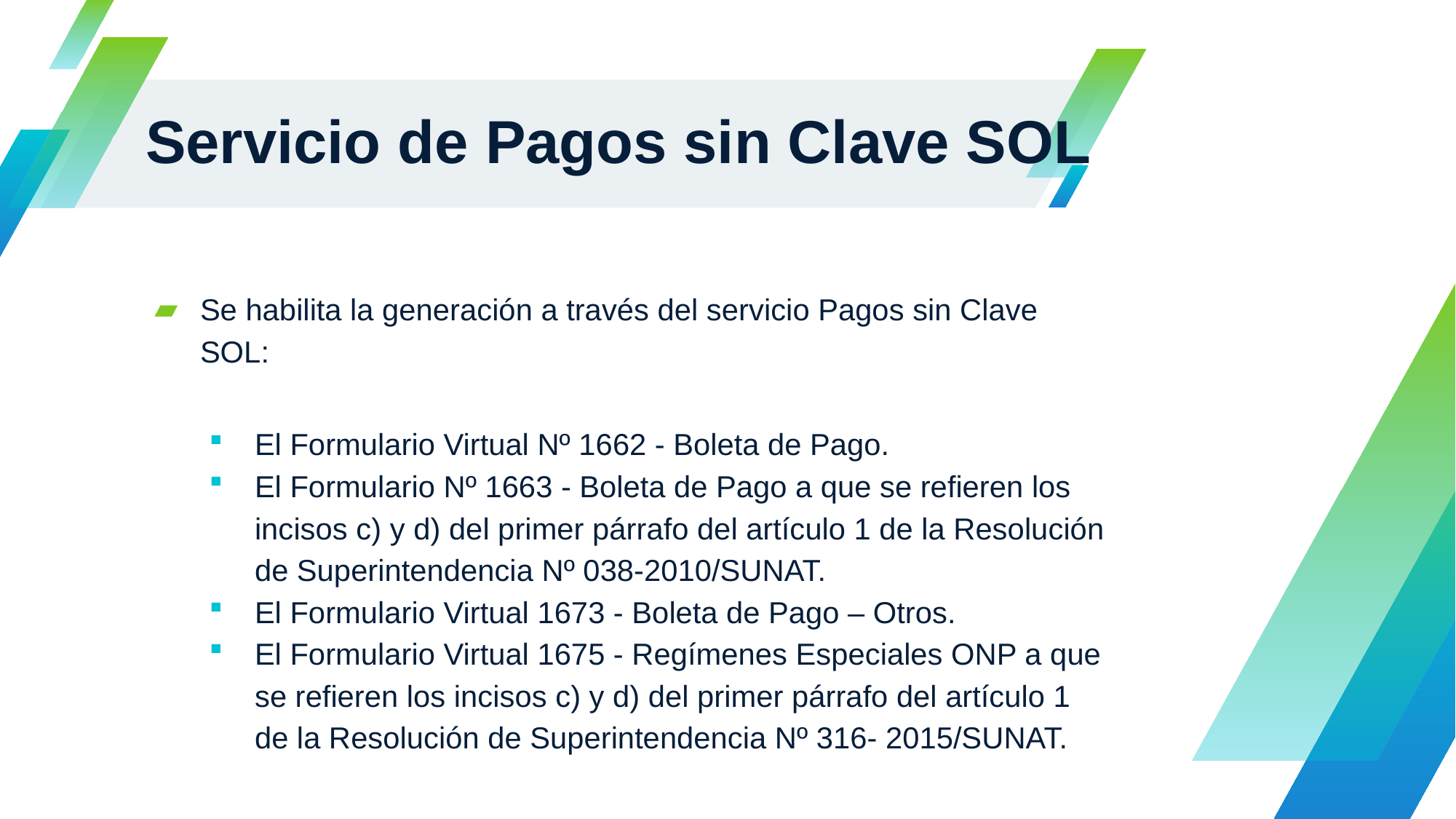

# Servicio de Pagos sin Clave SOL
Se habilita la generación a través del servicio Pagos sin Clave SOL:

El Formulario Virtual Nº 1662 - Boleta de Pago.
El Formulario Nº 1663 - Boleta de Pago a que se refieren los incisos c) y d) del primer párrafo del artículo 1 de la Resolución de Superintendencia Nº 038-2010/SUNAT.
El Formulario Virtual 1673 - Boleta de Pago – Otros.
El Formulario Virtual 1675 - Regímenes Especiales ONP a que se refieren los incisos c) y d) del primer párrafo del artículo 1 de la Resolución de Superintendencia Nº 316- 2015/SUNAT.